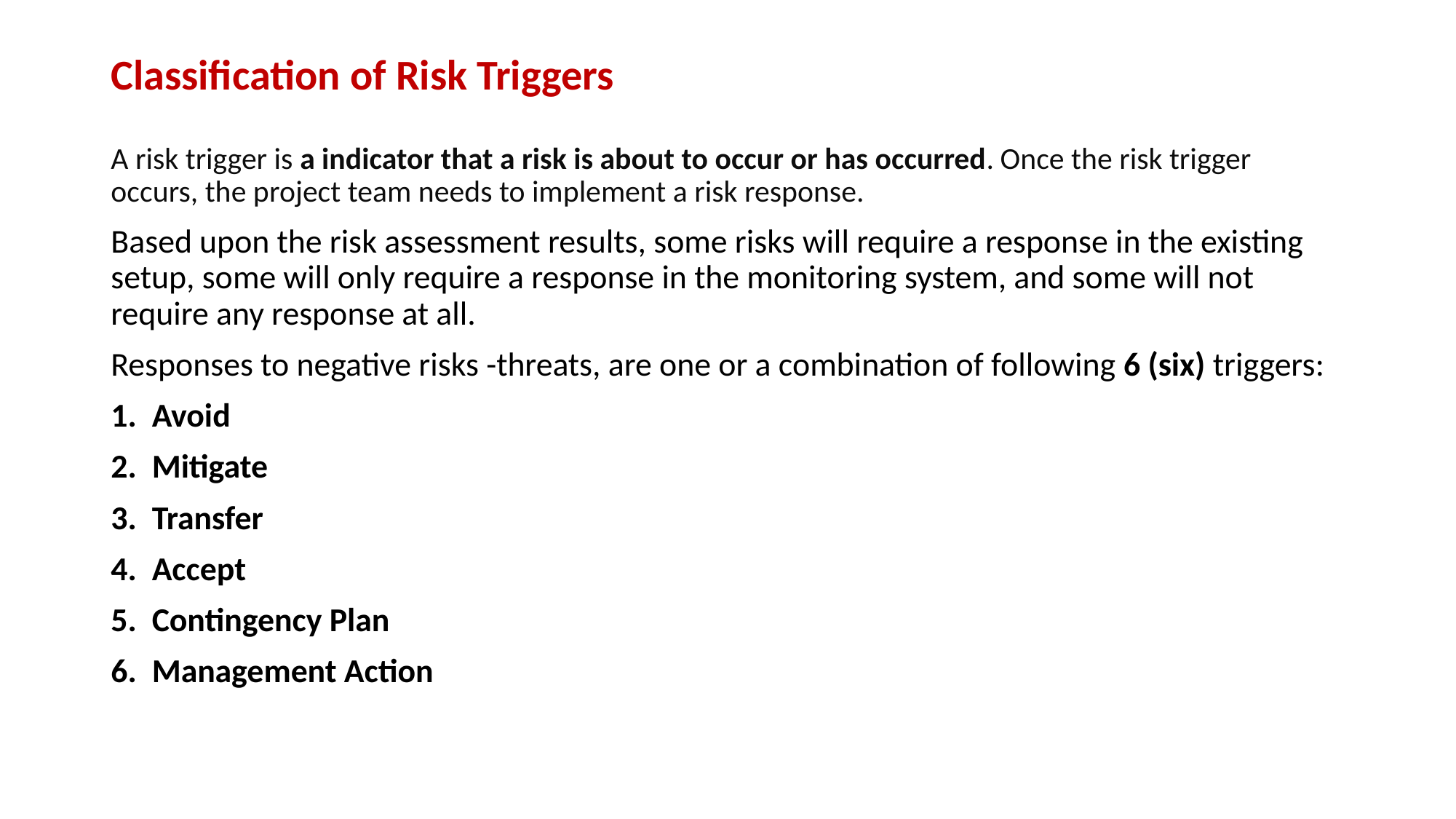

# Classification of Risk Triggers
A risk trigger is a indicator that a risk is about to occur or has occurred. Once the risk trigger occurs, the project team needs to implement a risk response.
Based upon the risk assessment results, some risks will require a response in the existing setup, some will only require a response in the monitoring system, and some will not require any response at all.
Responses to negative risks -threats, are one or a combination of following 6 (six) triggers:
Avoid
Mitigate
Transfer
Accept
Contingency Plan
Management Action